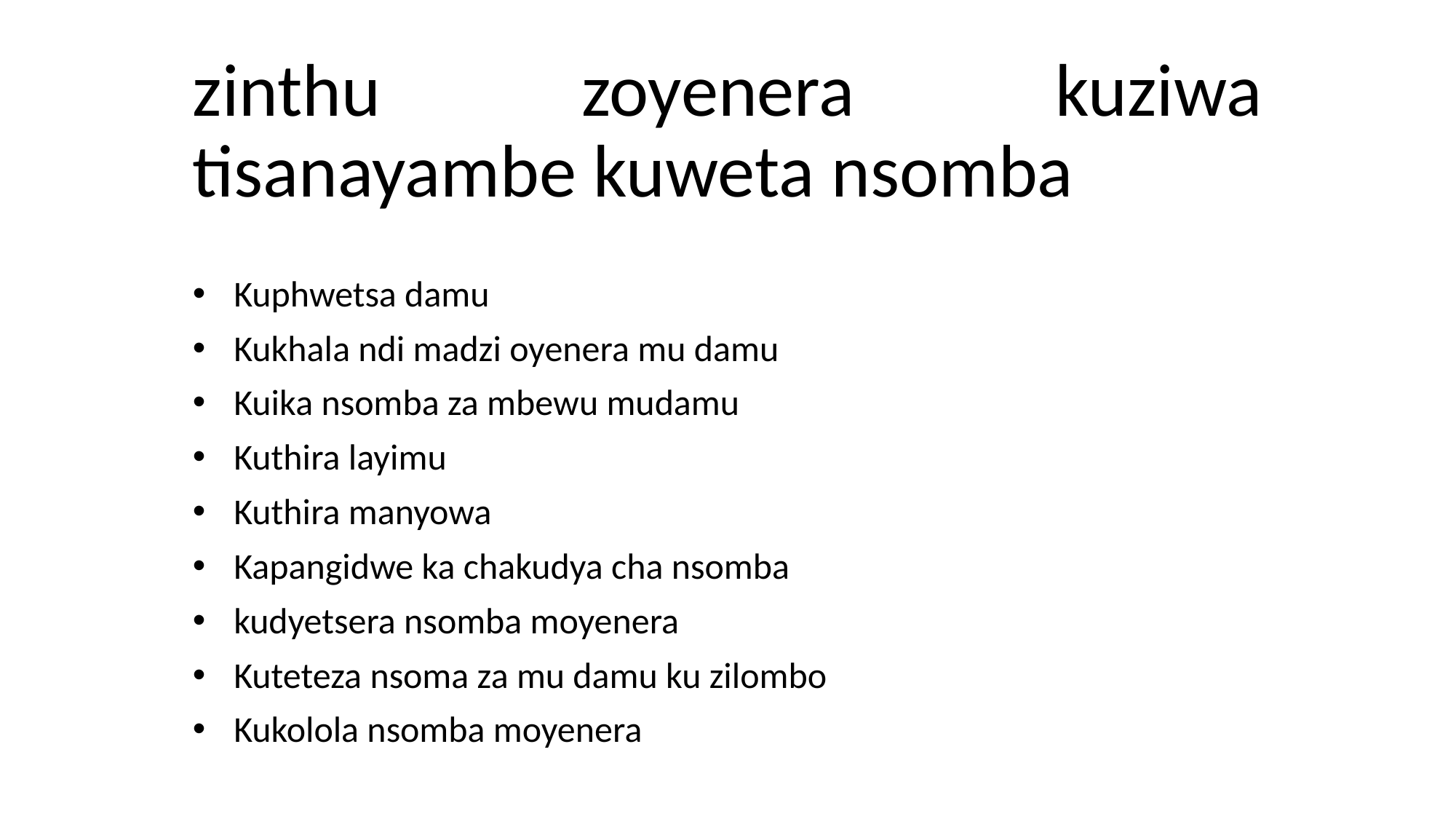

# zinthu zoyenera kuziwa tisanayambe kuweta nsomba
Kuphwetsa damu
Kukhala ndi madzi oyenera mu damu
Kuika nsomba za mbewu mudamu
Kuthira layimu
Kuthira manyowa
Kapangidwe ka chakudya cha nsomba
kudyetsera nsomba moyenera
Kuteteza nsoma za mu damu ku zilombo
Kukolola nsomba moyenera